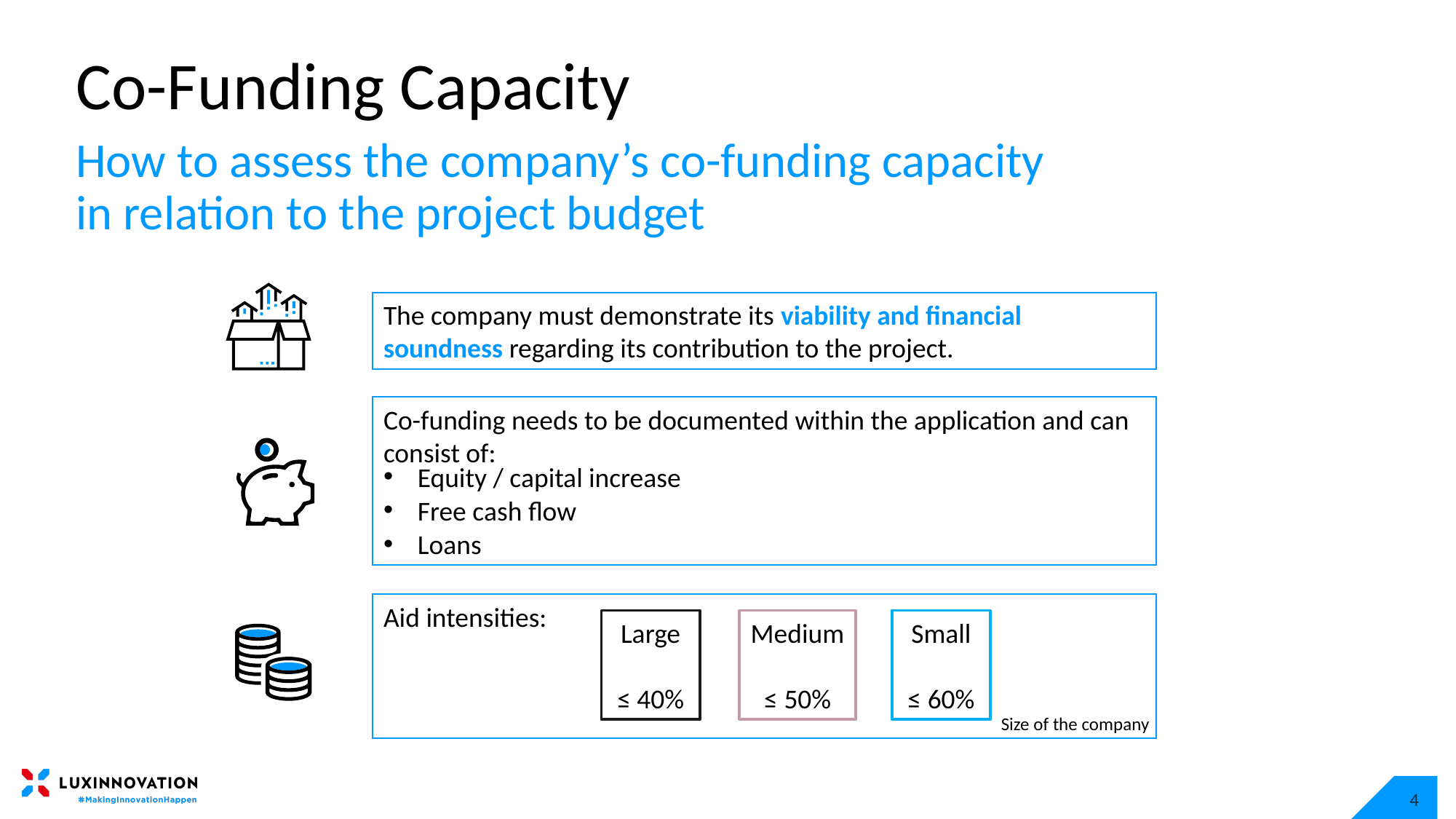

# Co-Funding Capacity
How to assess the company’s co-funding capacity
in relation to the project budget

The company must demonstrate its viability and financial soundness regarding its contribution to the project.
Co-funding needs to be documented within the application and can consist of:
Equity / capital increase
Free cash flow
Loans

Aid intensities:

Large

≤ 40%
Medium

≤ 50%
Small

≤ 60%

Size of the company
4